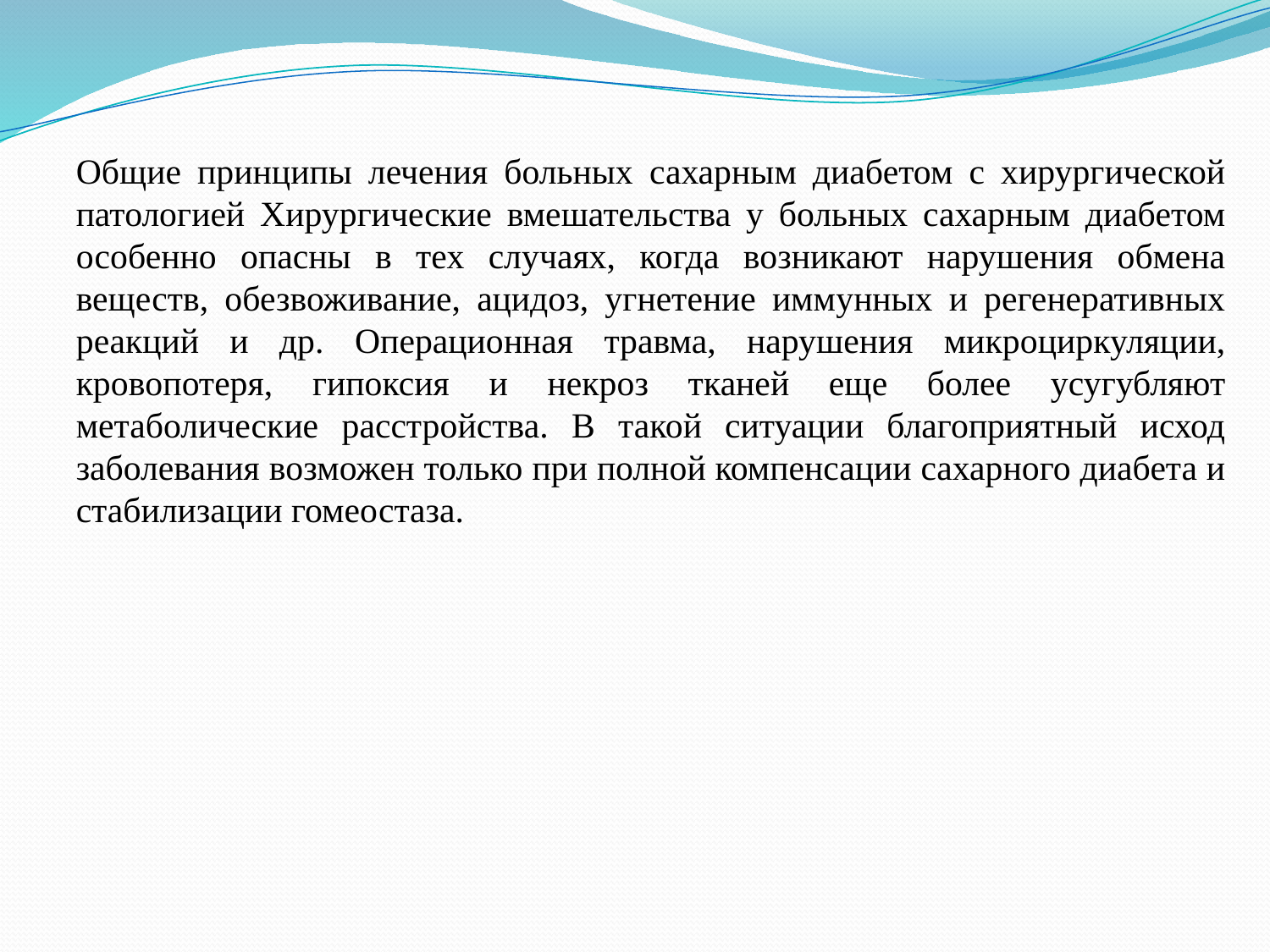

Общие принципы лечения больных сахарным диабетом с хирургической патологией Хирургические вмешательства у больных сахарным диабетом особенно опасны в тех случаях, когда возникают нарушения обмена веществ, обезвоживание, ацидоз, угнетение иммунных и регенеративных реакций и др. Операционная травма, нарушения микроциркуляции, кровопотеря, гипоксия и некроз тканей еще более усугубляют метаболические расстройства. В такой ситуации благоприятный исход заболевания возможен только при полной компенсации сахарного диабета и стабилизации гомеостаза.